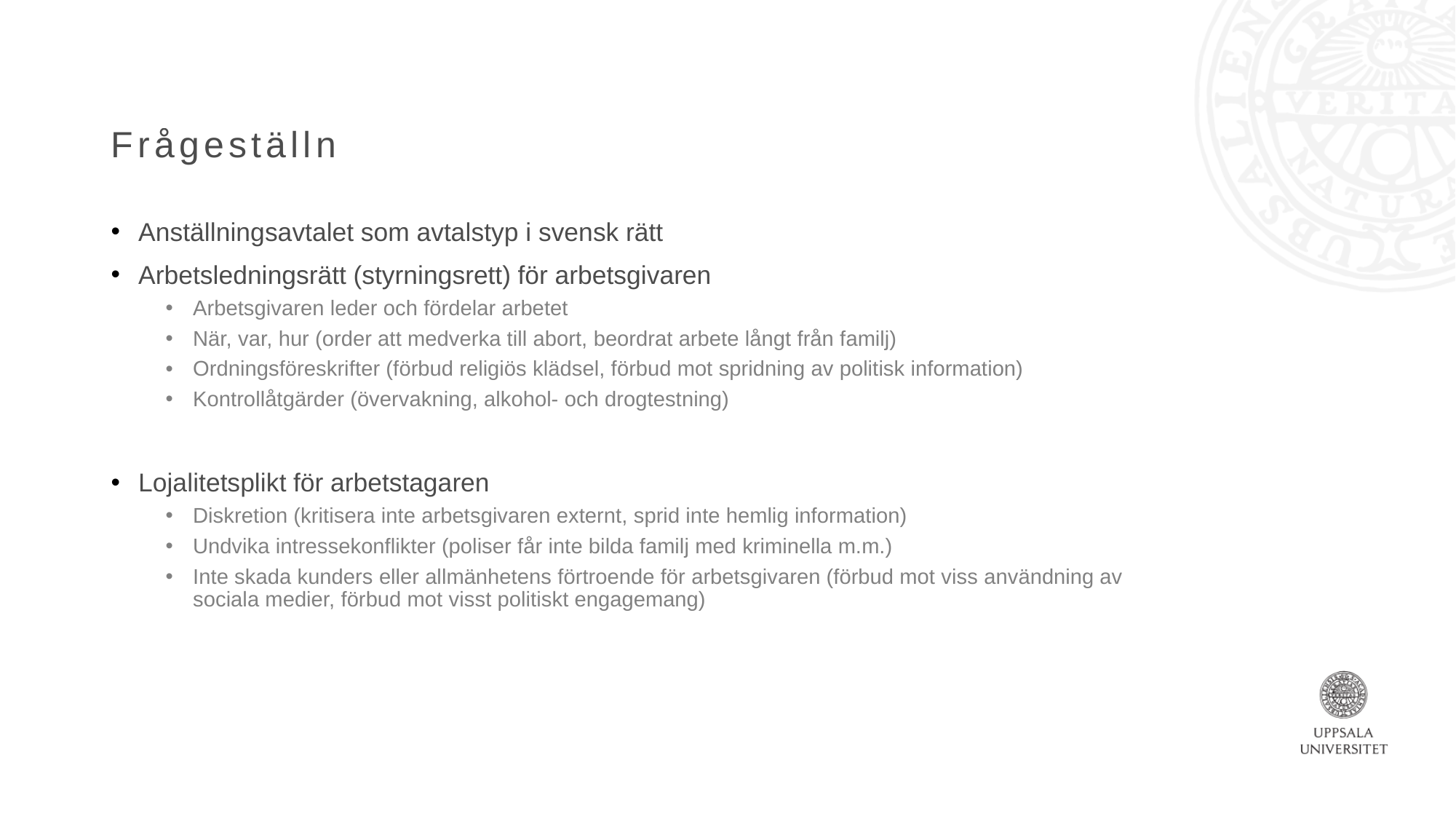

# Frågeställning
Anställningsavtalet som avtalstyp i svensk rätt
Arbetsledningsrätt (styrningsrett) för arbetsgivaren
Arbetsgivaren leder och fördelar arbetet
När, var, hur (order att medverka till abort, beordrat arbete långt från familj)
Ordningsföreskrifter (förbud religiös klädsel, förbud mot spridning av politisk information)
Kontrollåtgärder (övervakning, alkohol- och drogtestning)

Lojalitetsplikt för arbetstagaren
Diskretion (kritisera inte arbetsgivaren externt, sprid inte hemlig information)
Undvika intressekonflikter (poliser får inte bilda familj med kriminella m.m.)
Inte skada kunders eller allmänhetens förtroende för arbetsgivaren (förbud mot viss användning av sociala medier, förbud mot visst politiskt engagemang)